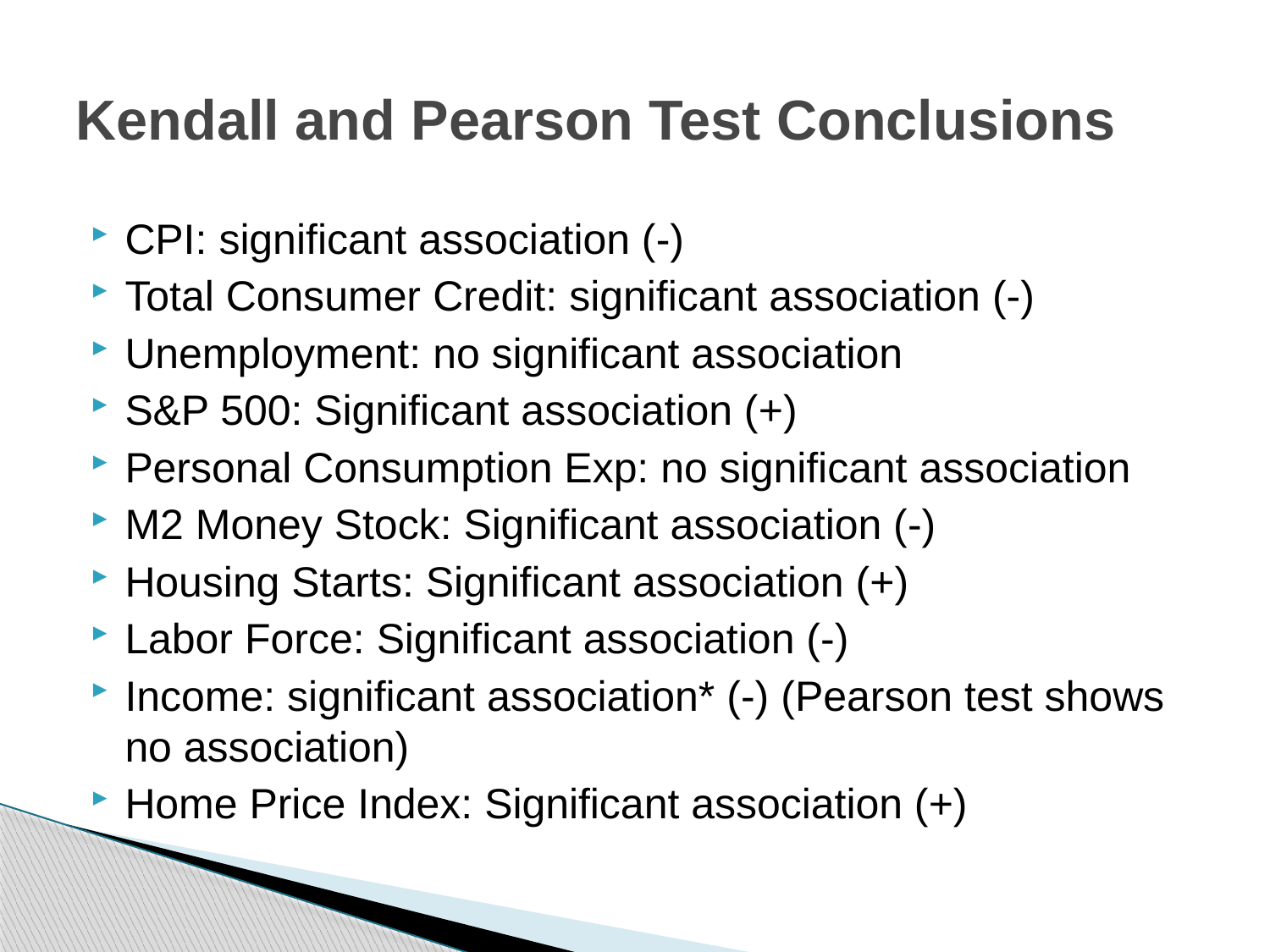

# Kendall and Pearson Test Conclusions
CPI: significant association (-)
Total Consumer Credit: significant association (-)
Unemployment: no significant association
S&P 500: Significant association (+)
Personal Consumption Exp: no significant association
M2 Money Stock: Significant association (-)
Housing Starts: Significant association (+)
Labor Force: Significant association (-)
Income: significant association* (-) (Pearson test shows no association)
Home Price Index: Significant association (+)